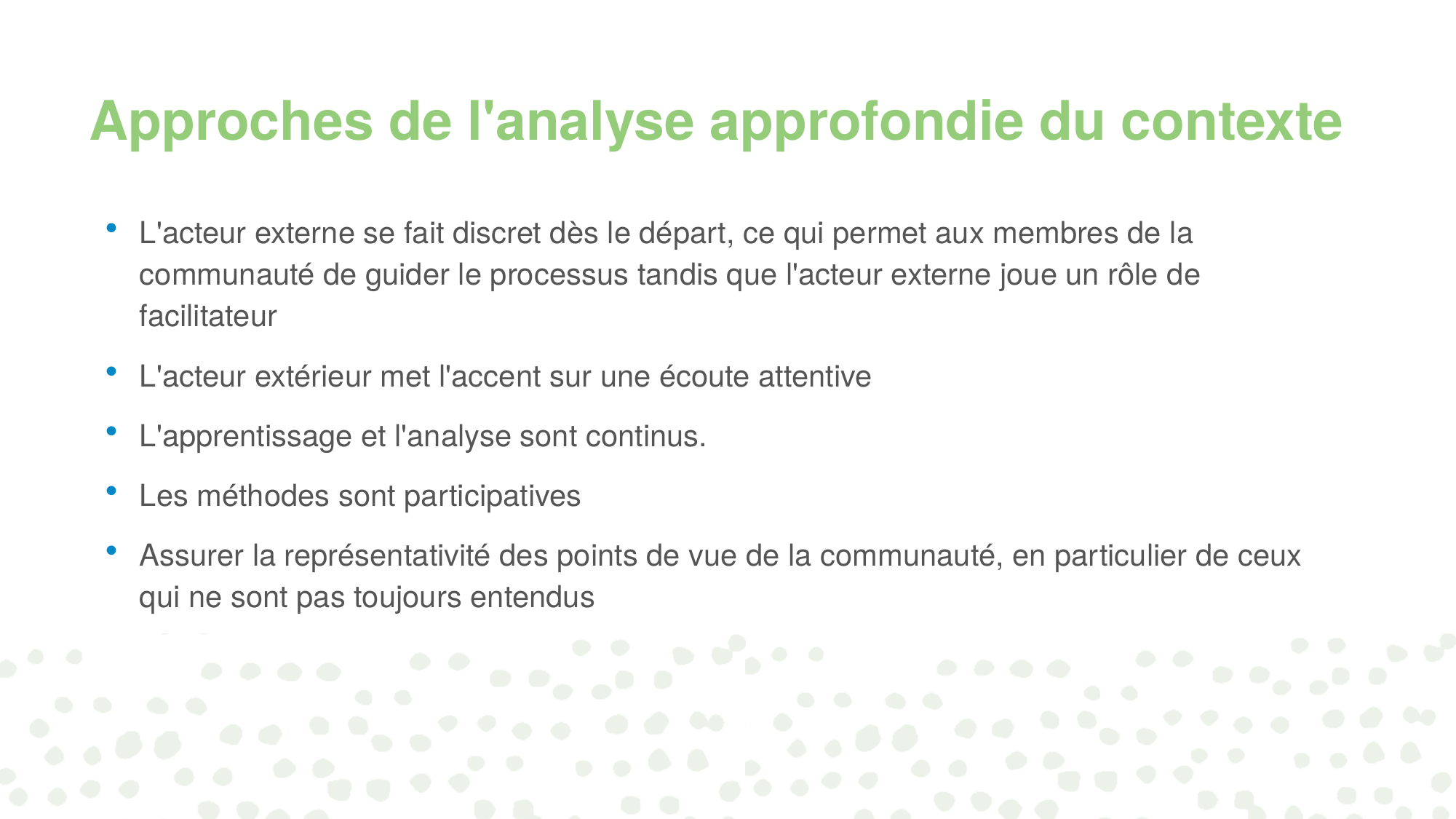

# Approches de l'analyse approfondie du contexte
L'acteur externe se fait discret dès le départ, ce qui permet aux membres de la communauté de guider le processus tandis que l'acteur externe joue un rôle de facilitateur
L'acteur extérieur met l'accent sur une écoute attentive
L'apprentissage et l'analyse sont continus.
Les méthodes sont participatives
Assurer la représentativité des points de vue de la communauté, en particulier de ceux qui ne sont pas toujours entendus